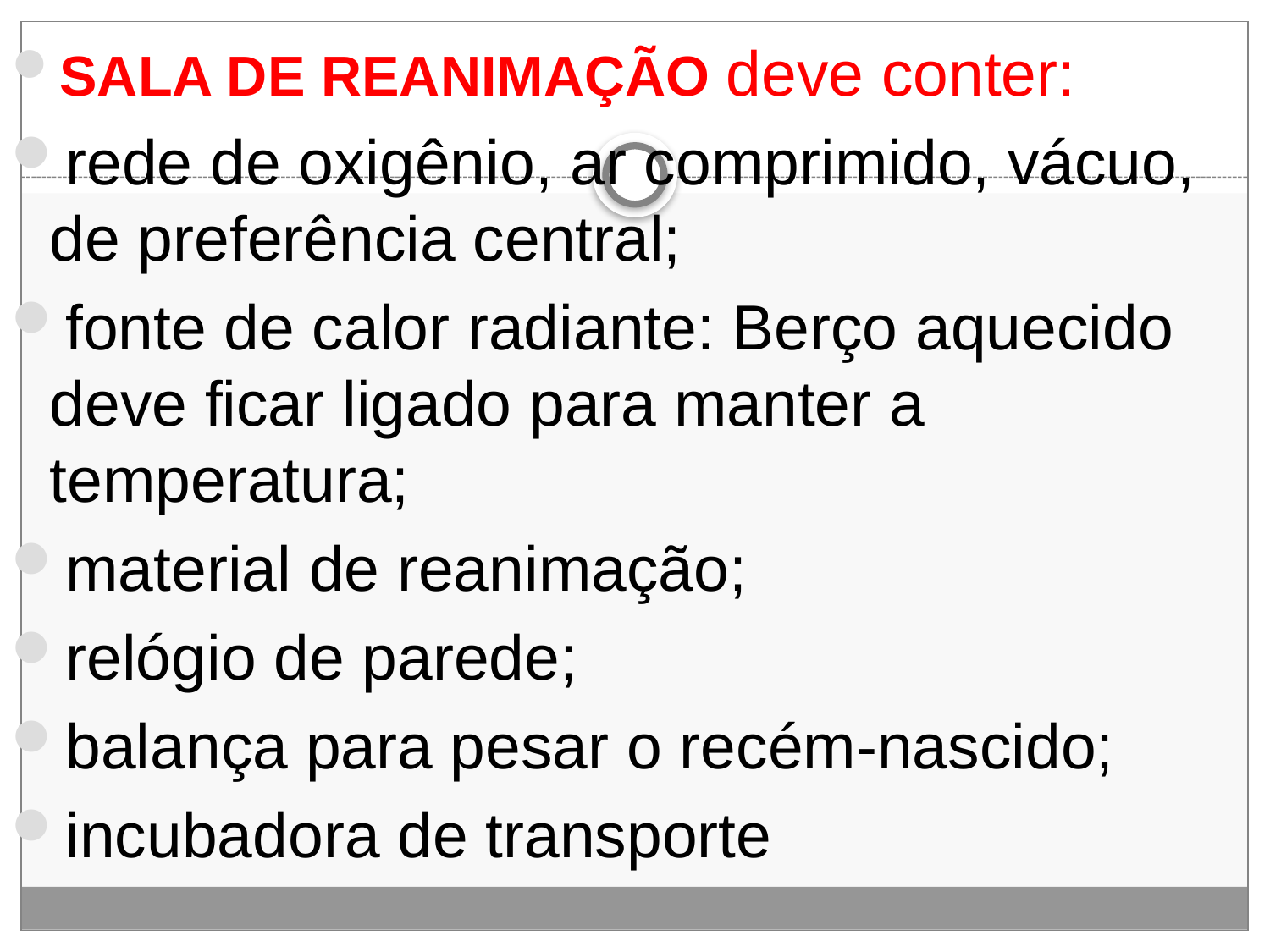

SALA DE REANIMAÇÃO deve conter:
rede de oxigênio, ar comprimido, vácuo, de preferência central;
fonte de calor radiante: Berço aquecido deve ficar ligado para manter a temperatura;
material de reanimação;
relógio de parede;
balança para pesar o recém‐nascido;
incubadora de transporte